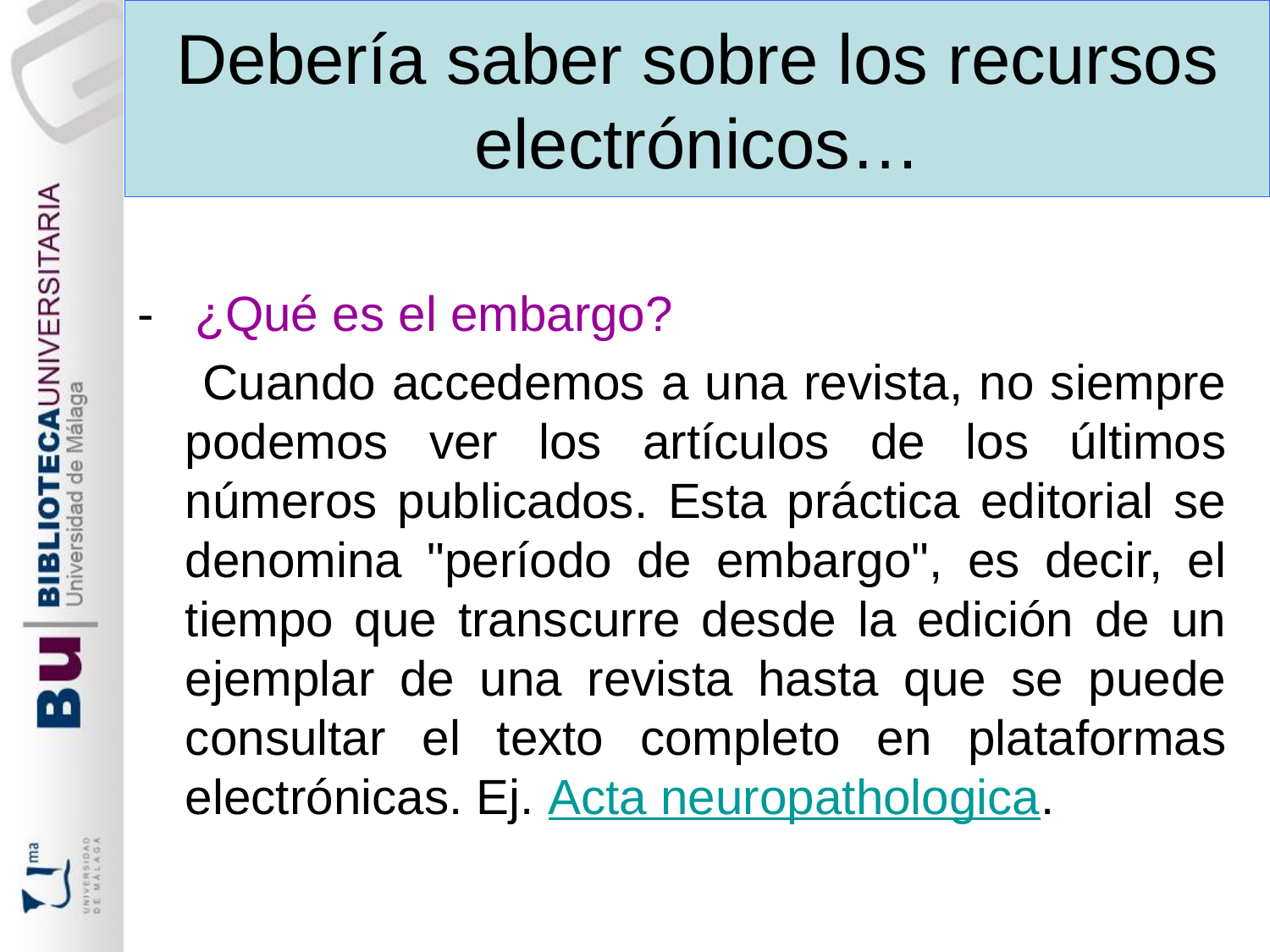

# Debería saber sobre los recursos electrónicos…

-   ¿Qué es el embargo?
    Cuando accedemos a una revista, no siempre podemos ver los artículos de los últimos números publicados. Esta práctica editorial se denomina "período de embargo", es decir, el tiempo que transcurre desde la edición de un ejemplar de una revista hasta que se puede consultar el texto completo en plataformas electrónicas. Ej. Acta neuropathologica.